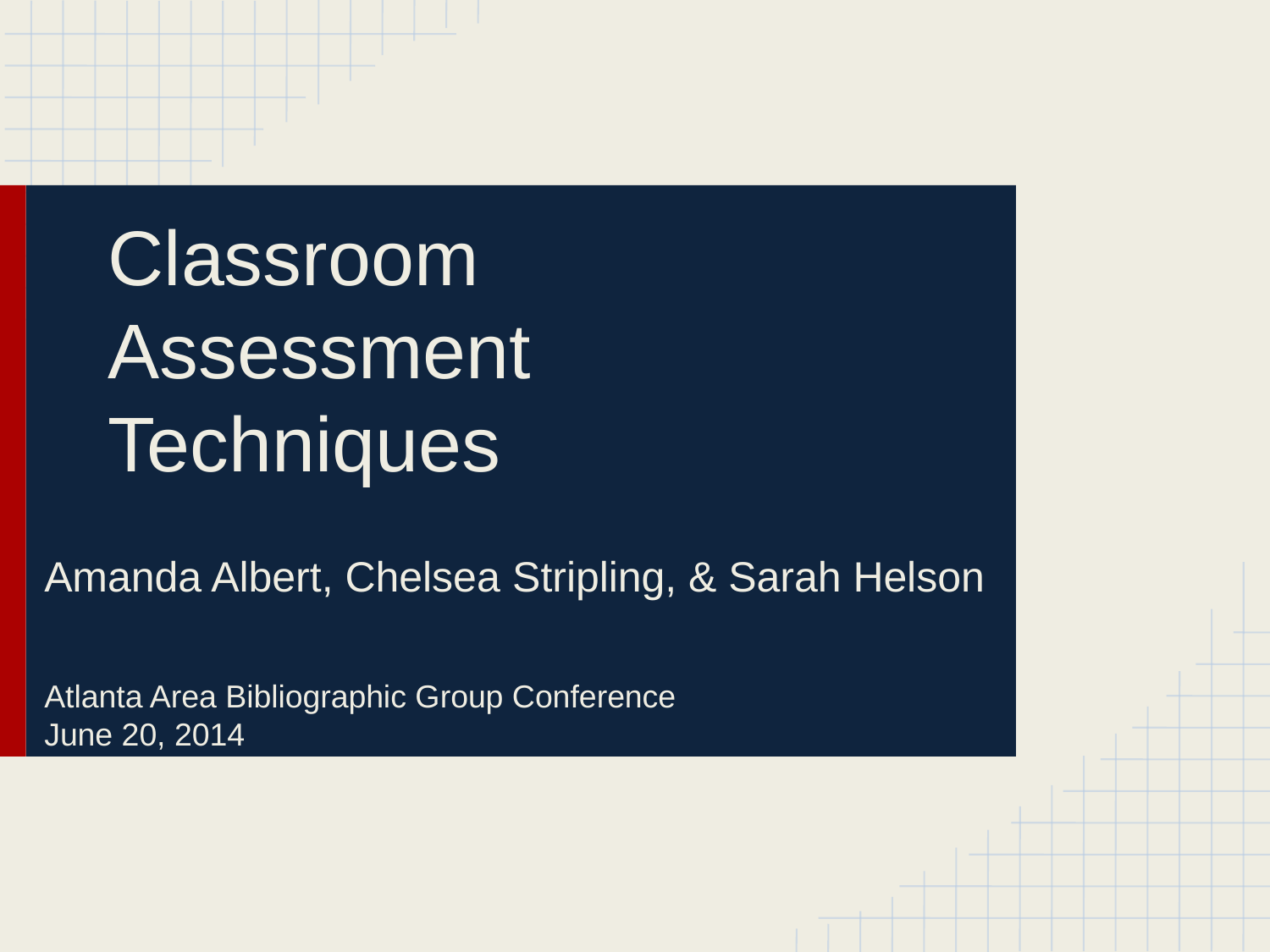

# Classroom
Assessment
Techniques
Amanda Albert, Chelsea Stripling, & Sarah Helson

Atlanta Area Bibliographic Group Conference
June 20, 2014